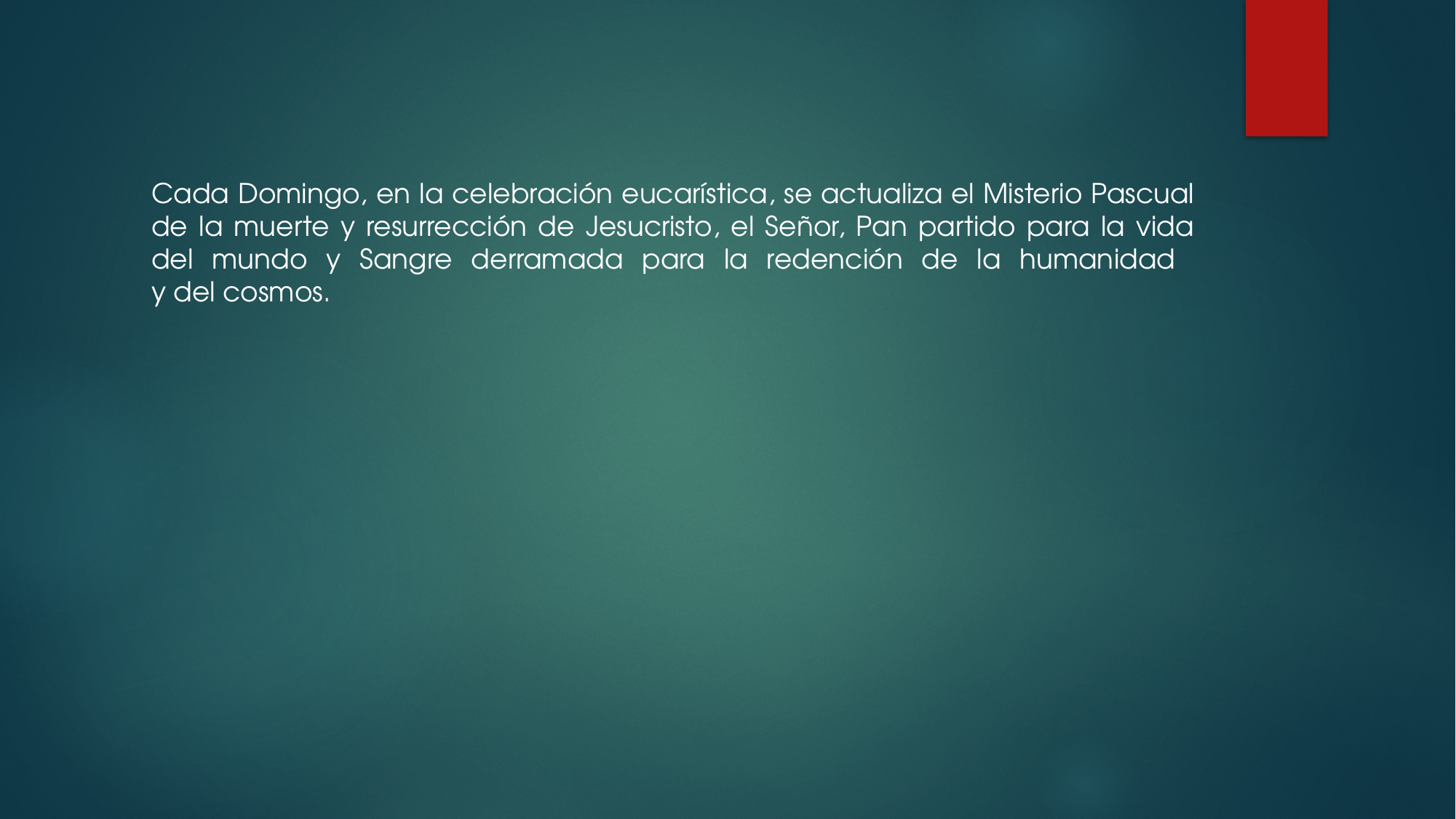

#
Cada Domingo, en la celebración eucarística, se actualiza el Misterio Pascual de la muerte y resurrección de Jesucristo, el Señor, Pan partido para la vida del mundo y Sangre derramada para la redención de la humanidad
y del cosmos.